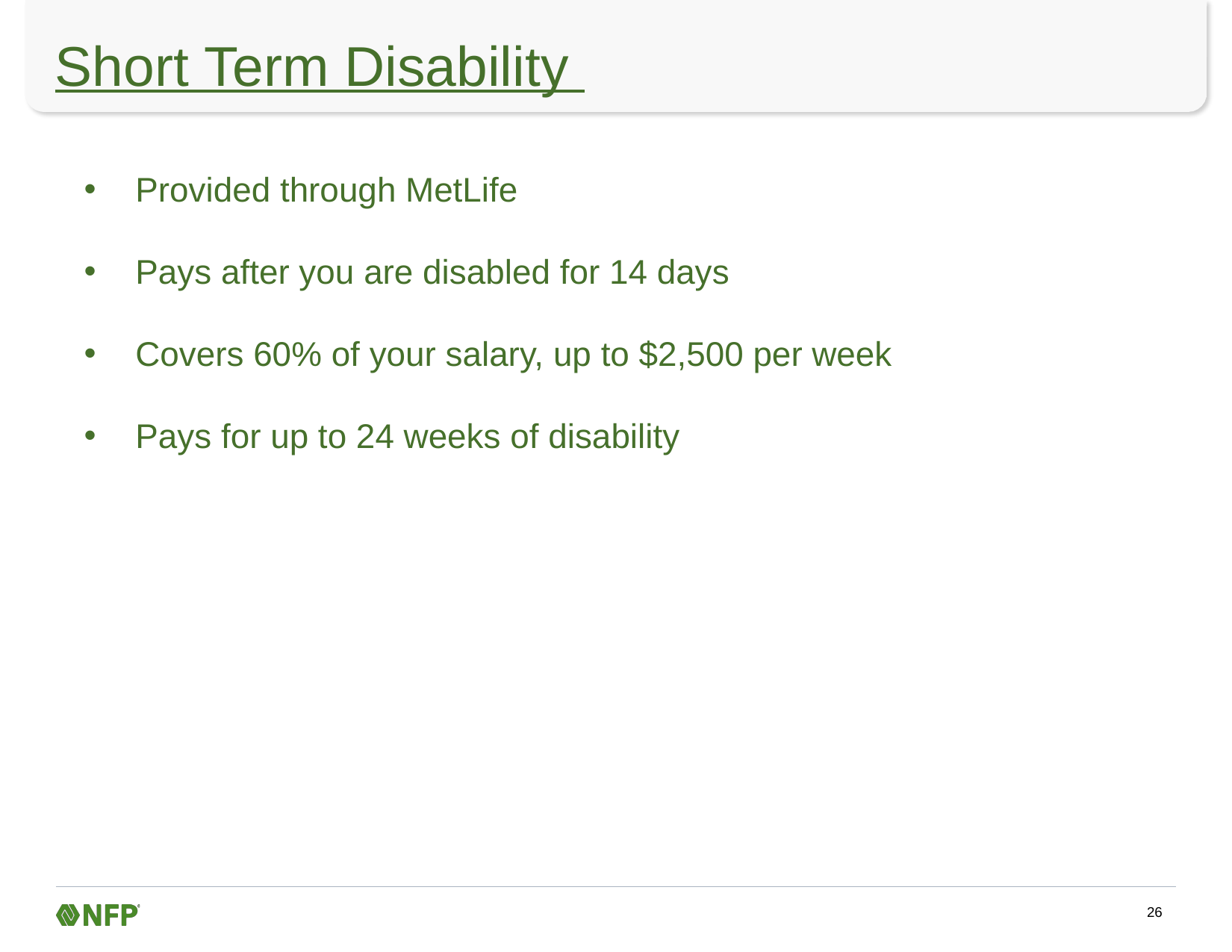

# Short Term Disability
 Provided through MetLife

 Pays after you are disabled for 14 days

 Covers 60% of your salary, up to $2,500 per week

 Pays for up to 24 weeks of disability

26